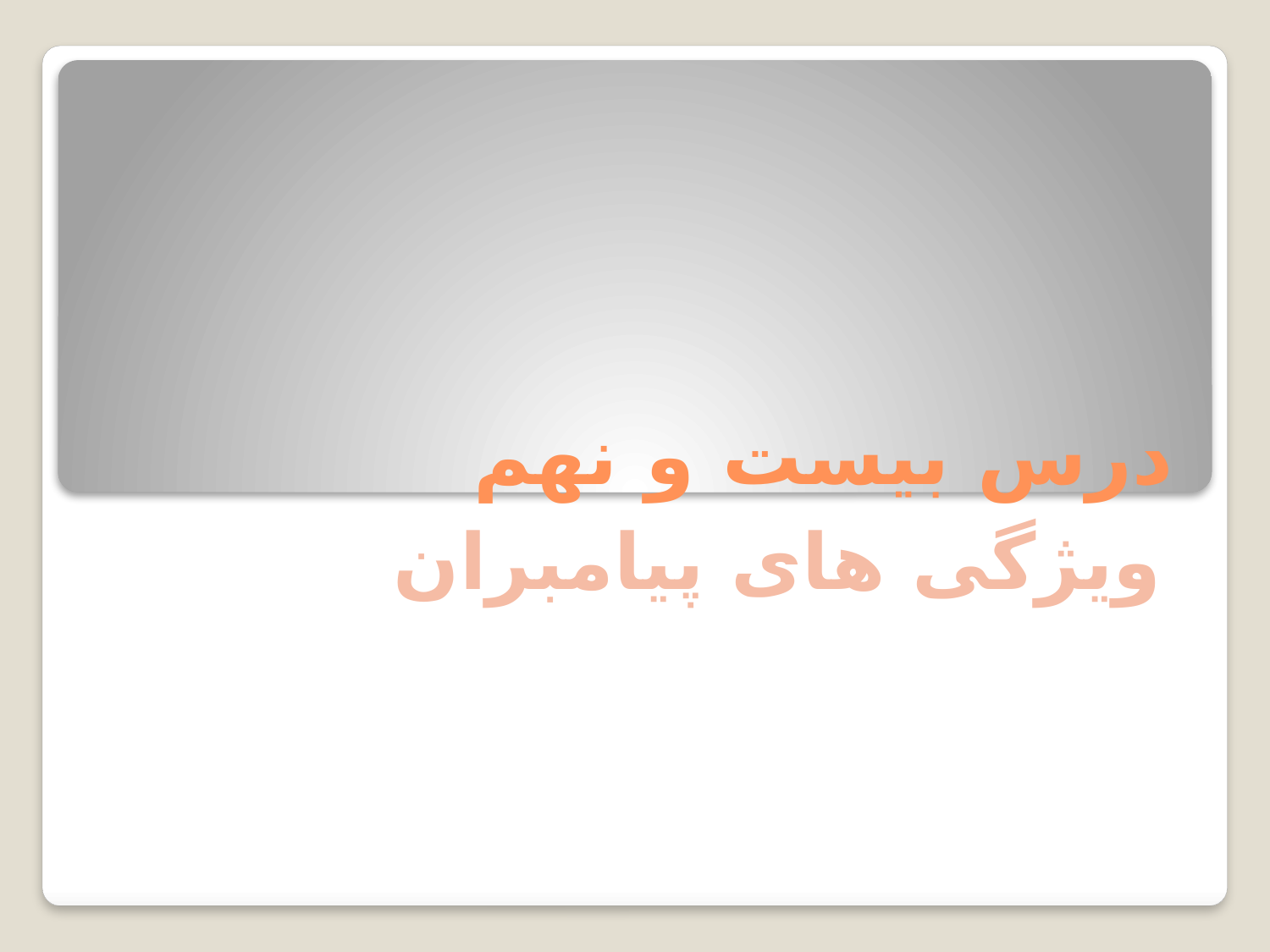

# درس بیست و نهم
ویژگی های پیامبران